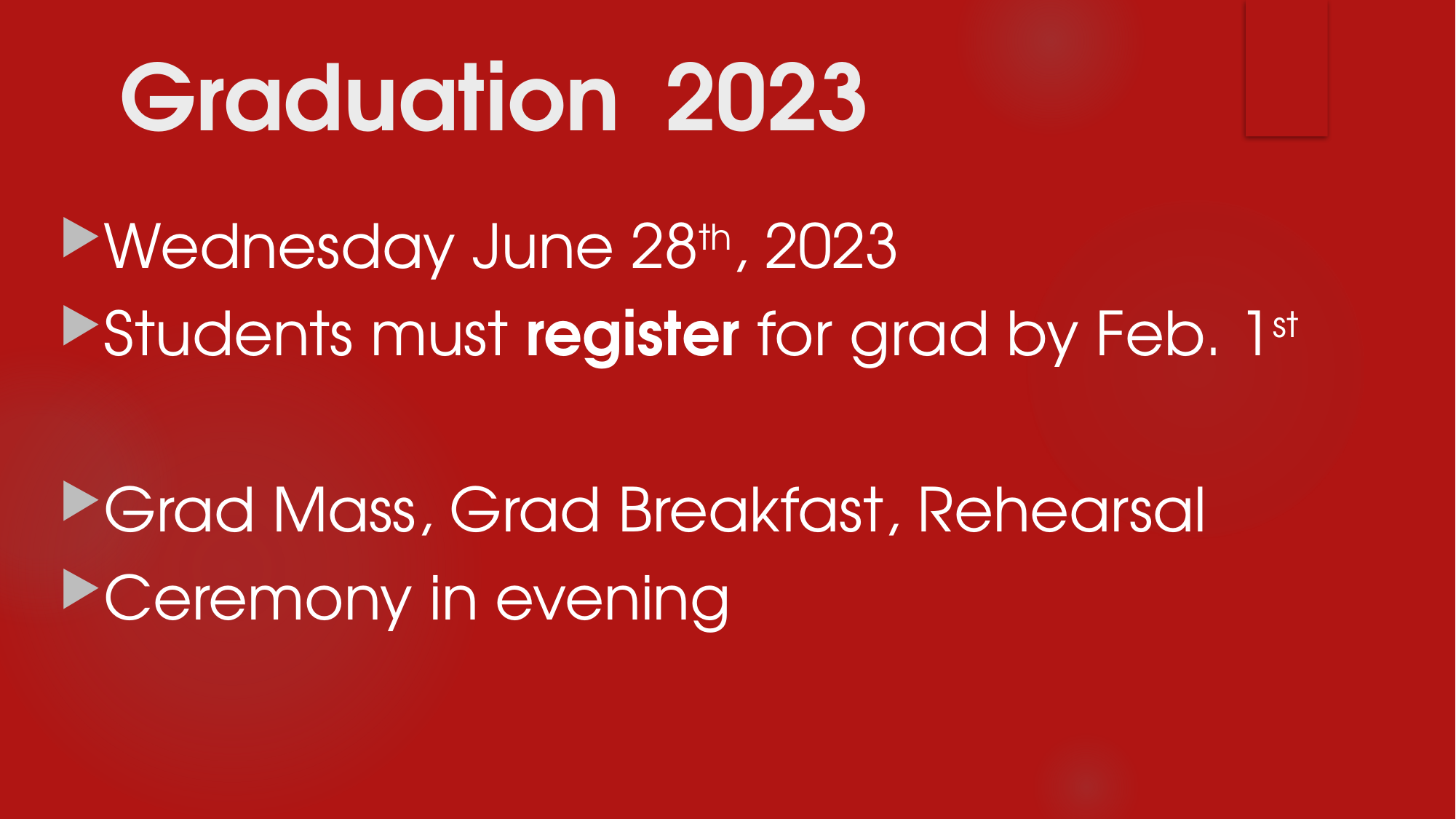

# Graduation	2023
Wednesday June 28th, 2023
Students must register for grad by Feb. 1st

Grad Mass, Grad Breakfast, Rehearsal
Ceremony in evening